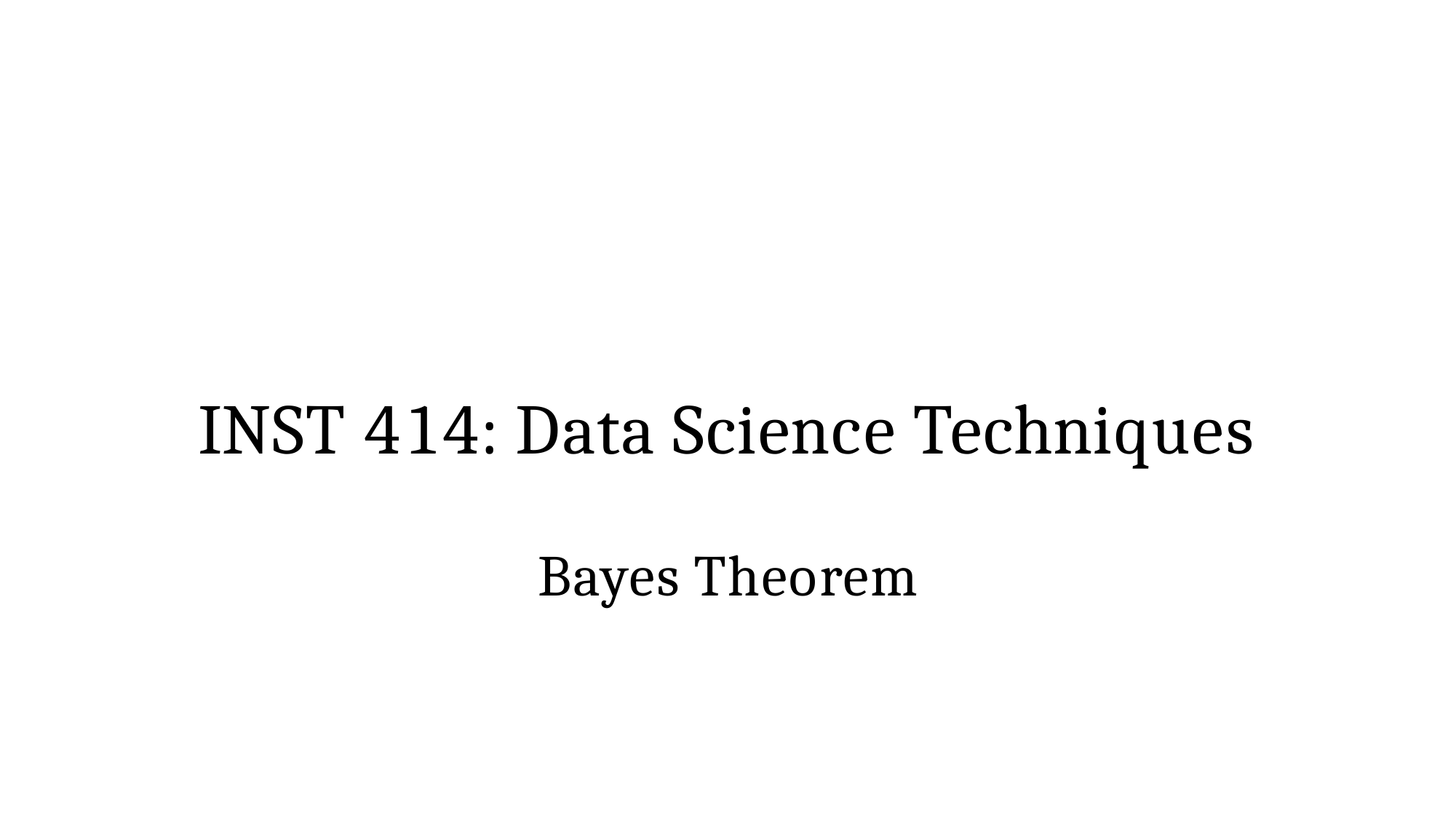

# INST 414: Data Science Techniques Bayes Theorem